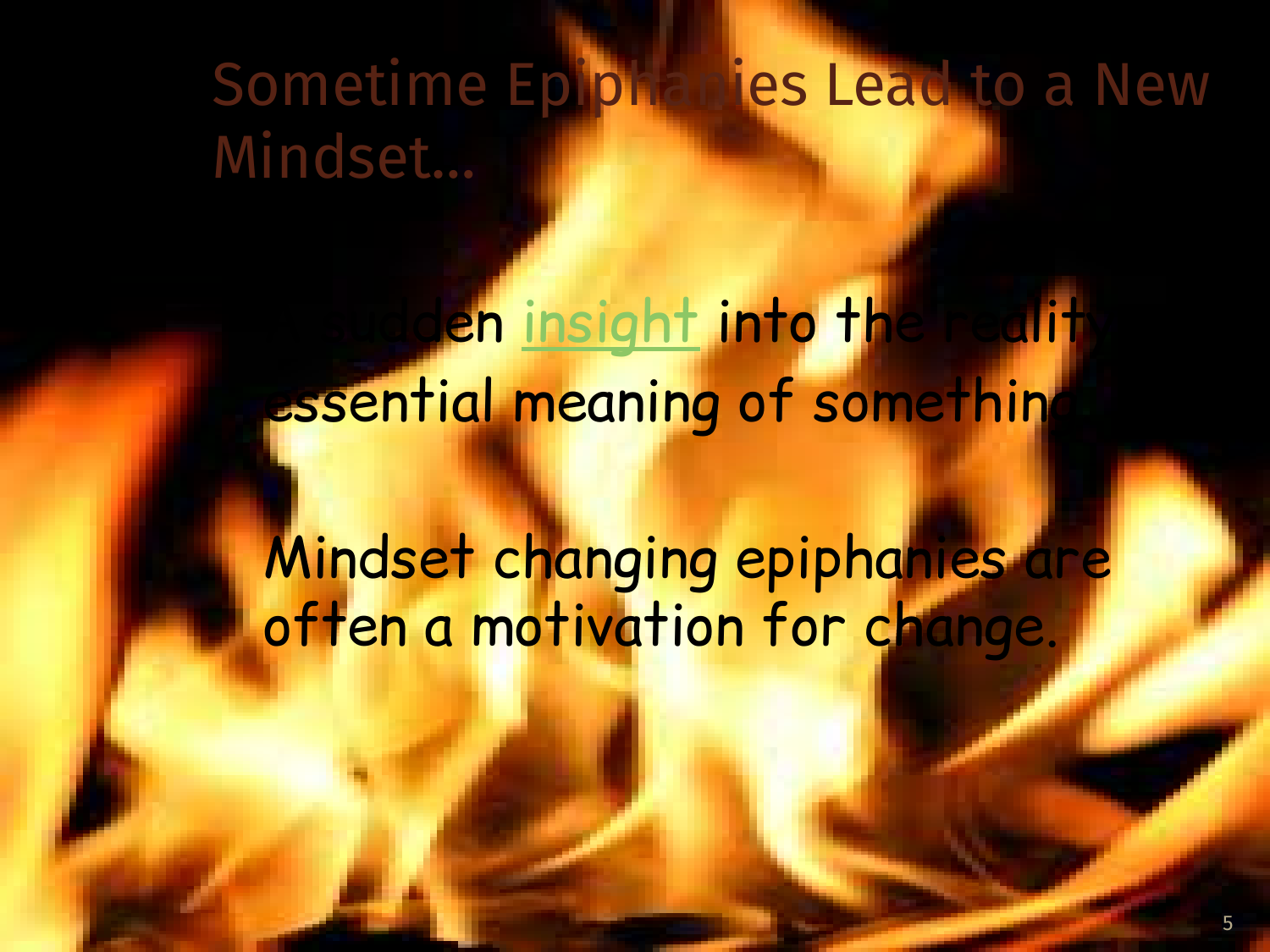

# Sometime Epiphanies Lead to a New Mindset…

	A sudden insight into the reality or essential meaning of something.

	Mindset changing epiphanies are often a motivation for change.
5